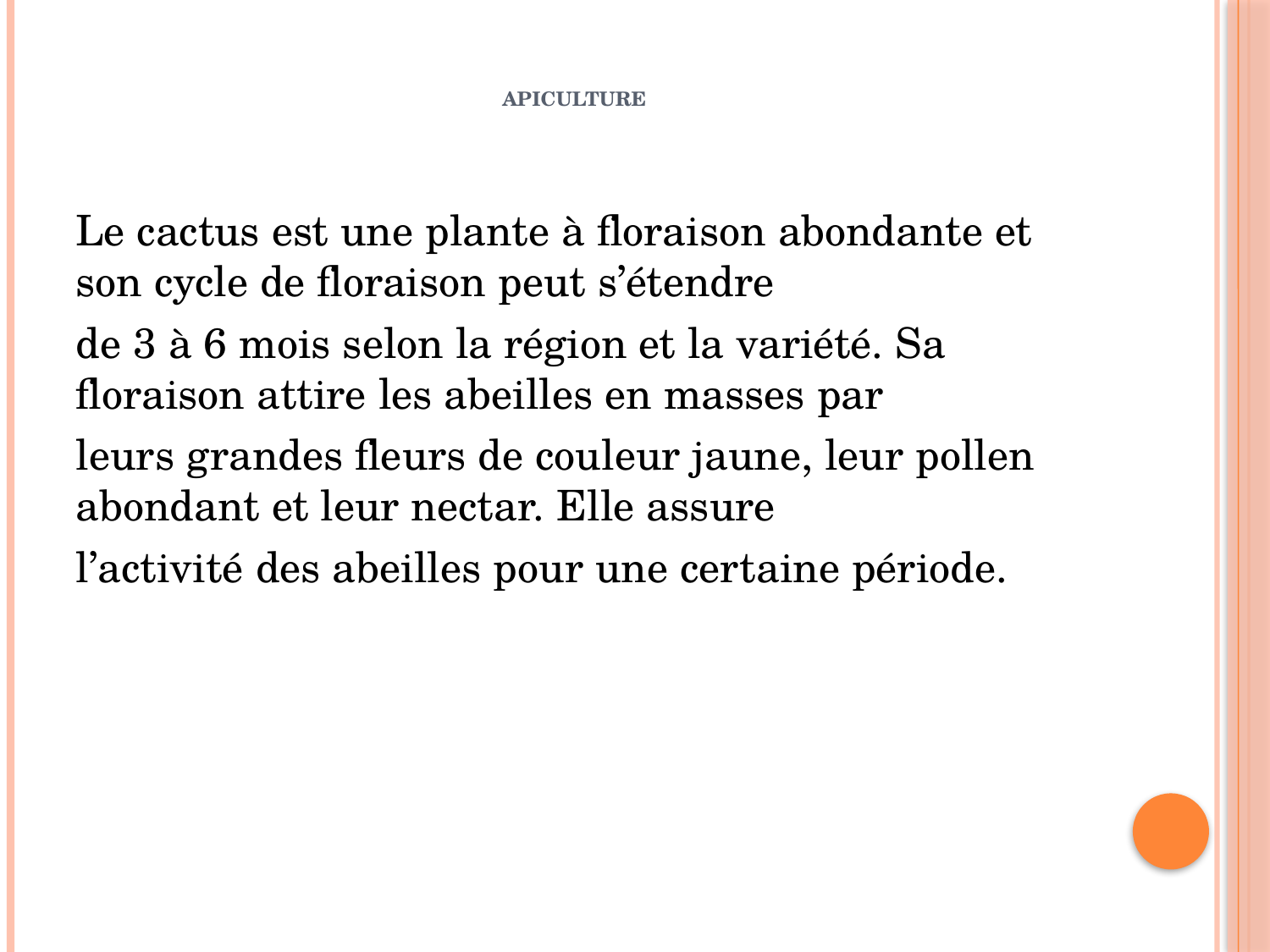

# Apiculture

Le cactus est une plante à floraison abondante et son cycle de floraison peut s’étendre
de 3 à 6 mois selon la région et la variété. Sa floraison attire les abeilles en masses par
leurs grandes fleurs de couleur jaune, leur pollen abondant et leur nectar. Elle assure
l’activité des abeilles pour une certaine période.